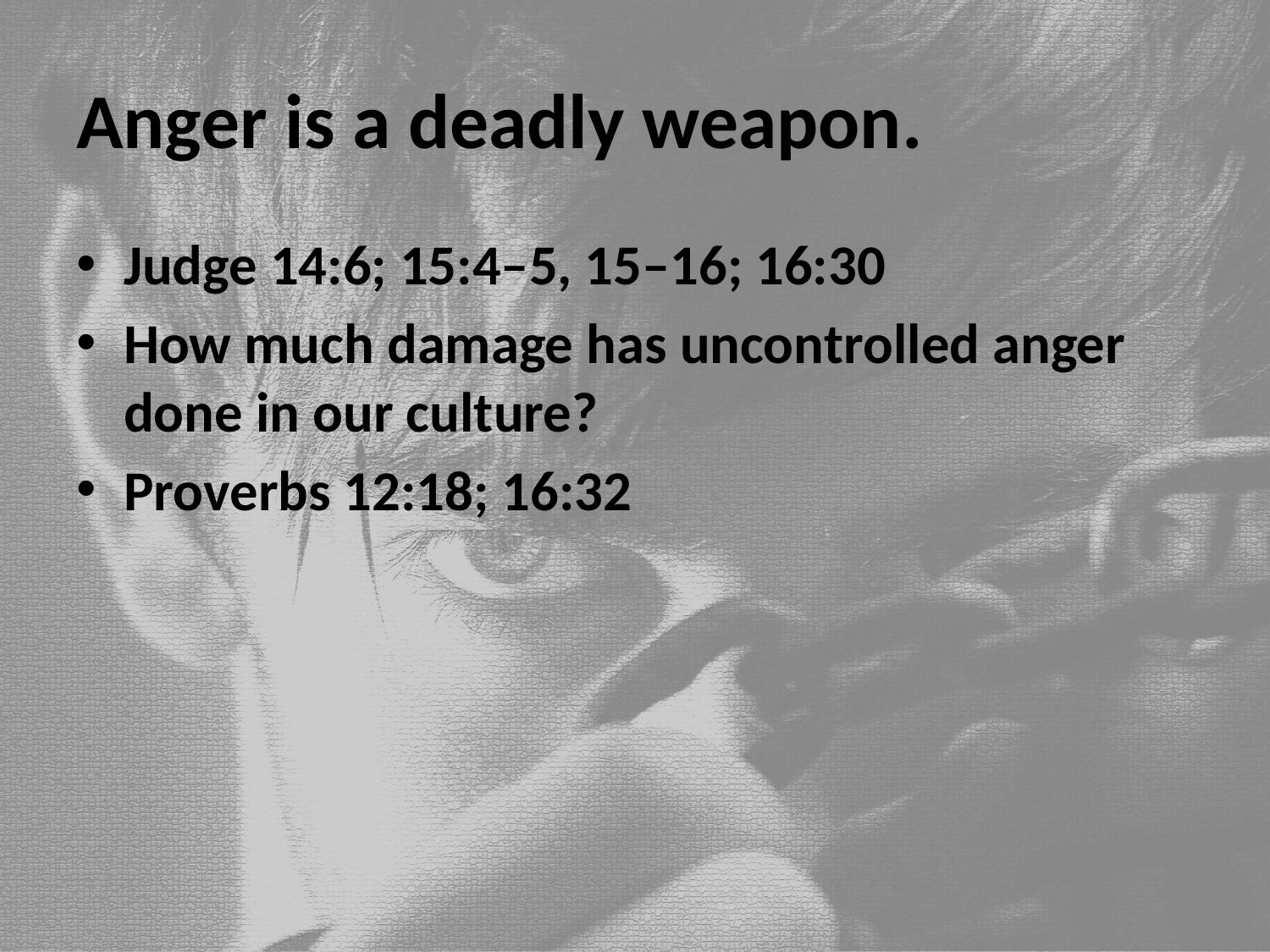

# Anger is a deadly weapon.
Judge 14:6; 15:4–5, 15–16; 16:30
How much damage has uncontrolled anger done in our culture?
Proverbs 12:18; 16:32